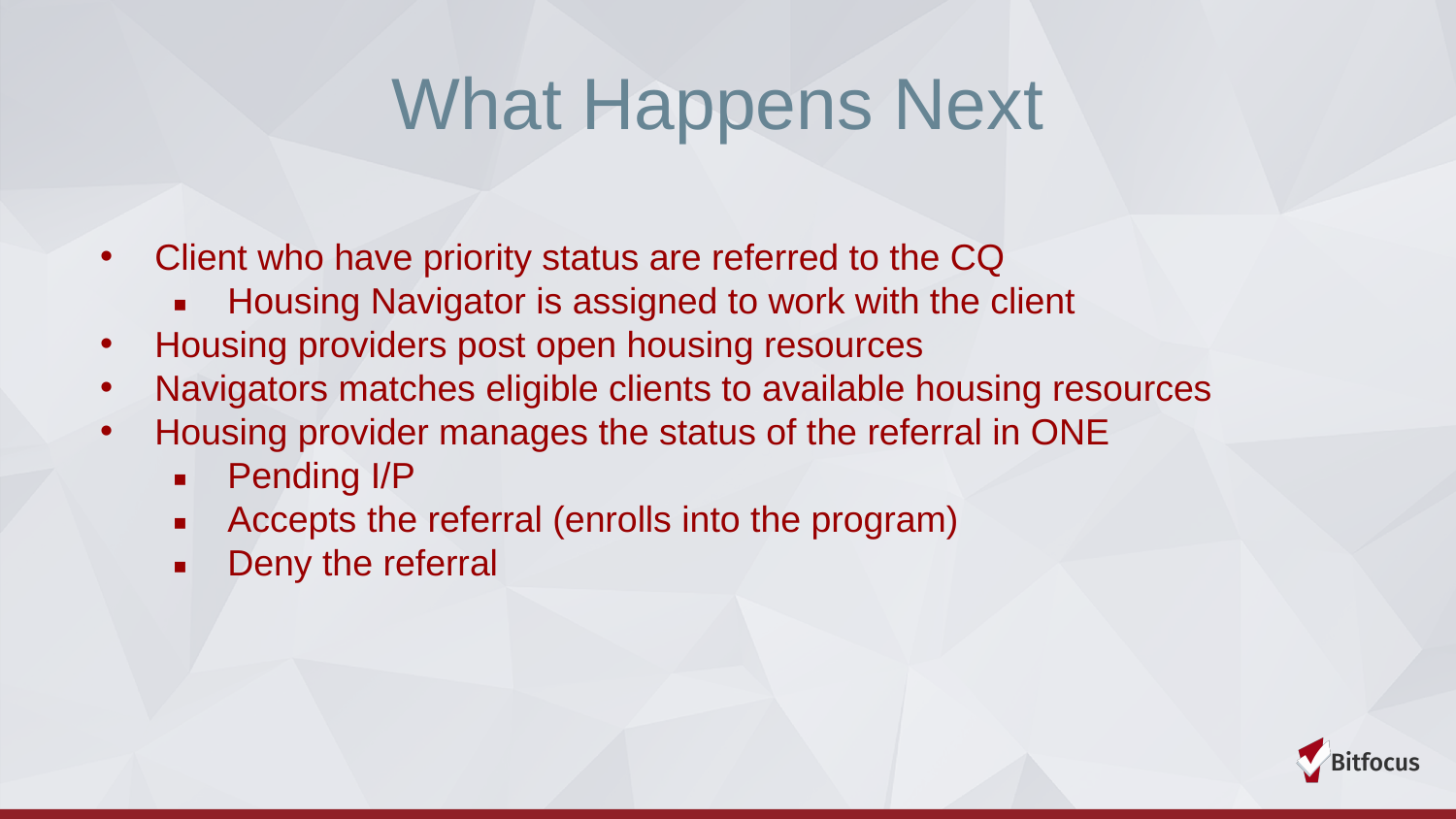

# What Happens Next
Client who have priority status are referred to the CQ
Housing Navigator is assigned to work with the client
Housing providers post open housing resources
Navigators matches eligible clients to available housing resources
Housing provider manages the status of the referral in ONE
Pending I/P
Accepts the referral (enrolls into the program)
Deny the referral